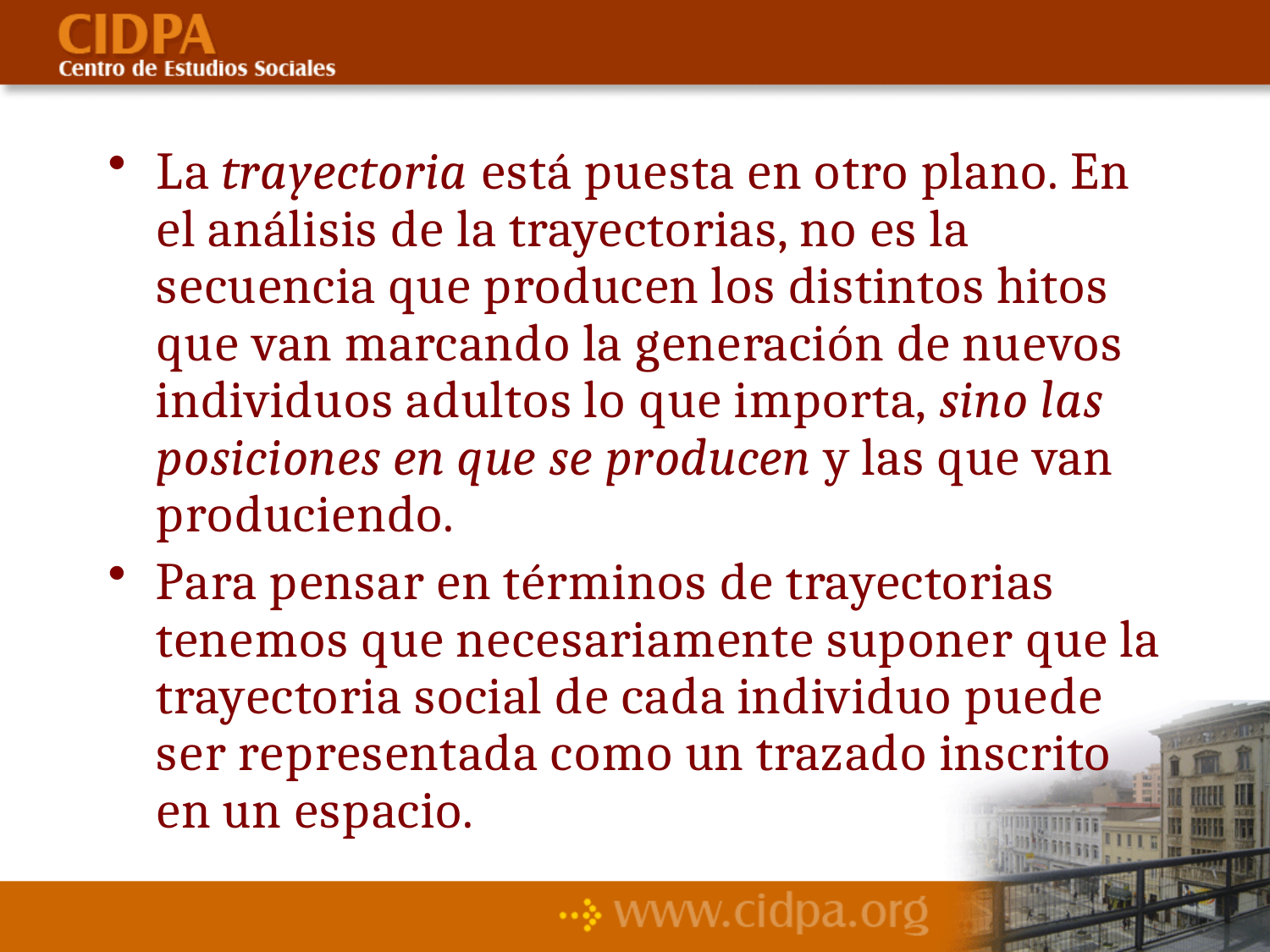

La trayectoria está puesta en otro plano. En el análisis de la trayectorias, no es la secuencia que producen los distintos hitos que van marcando la generación de nuevos individuos adultos lo que importa, sino las posiciones en que se producen y las que van produciendo.
Para pensar en términos de trayectorias tenemos que necesariamente suponer que la trayectoria social de cada individuo puede ser representada como un trazado inscrito en un espacio.